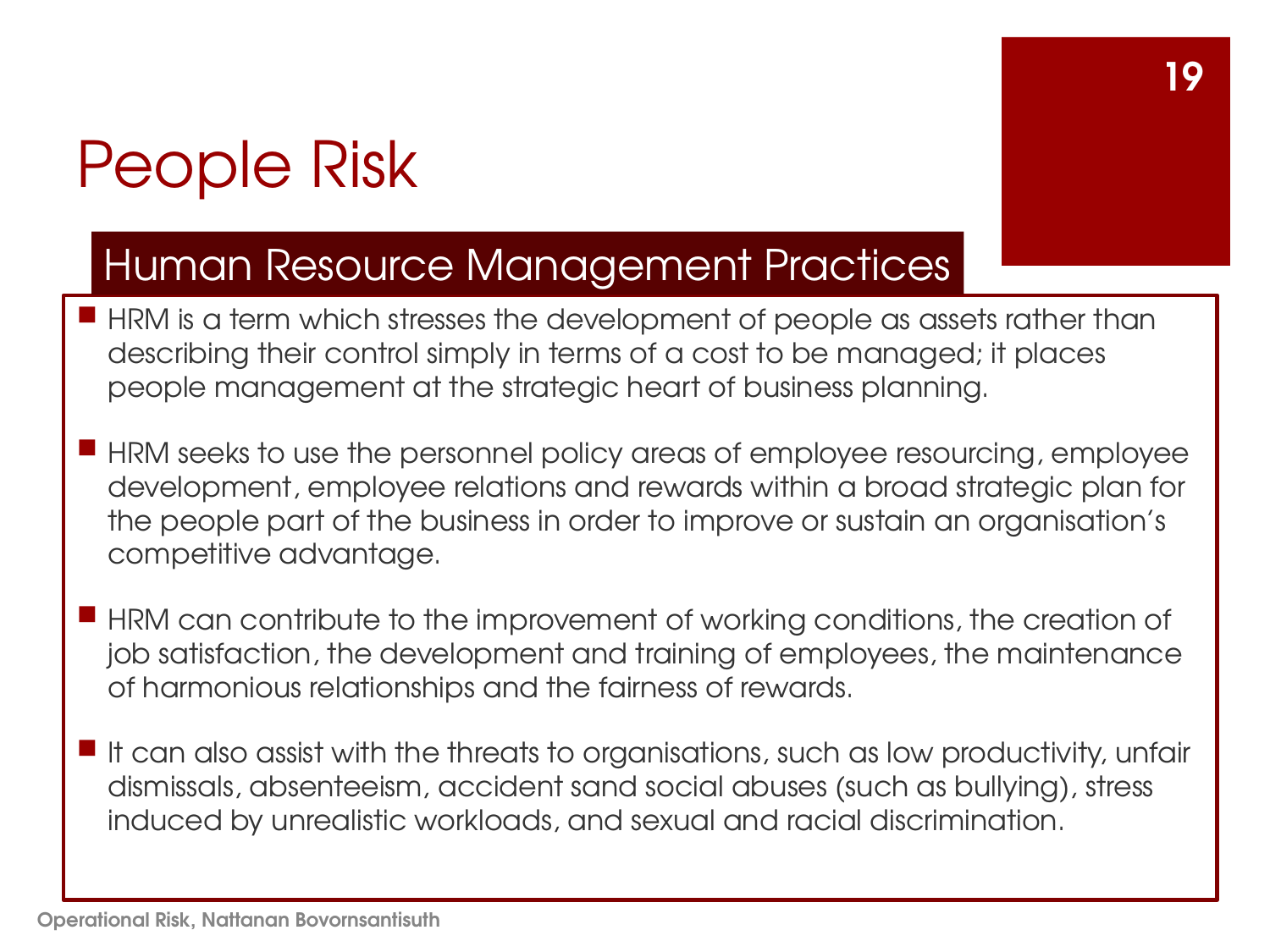

# People Risk
19
Human Resource Management Practices
HRM is a term which stresses the development of people as assets rather than describing their control simply in terms of a cost to be managed; it places people management at the strategic heart of business planning.
HRM seeks to use the personnel policy areas of employee resourcing, employee development, employee relations and rewards within a broad strategic plan for the people part of the business in order to improve or sustain an organisation’s competitive advantage.
HRM can contribute to the improvement of working conditions, the creation of job satisfaction, the development and training of employees, the maintenance of harmonious relationships and the fairness of rewards.
It can also assist with the threats to organisations, such as low productivity, unfair dismissals, absenteeism, accident sand social abuses (such as bullying), stress induced by unrealistic workloads, and sexual and racial discrimination.
Operational Risk, Nattanan Bovornsantisuth